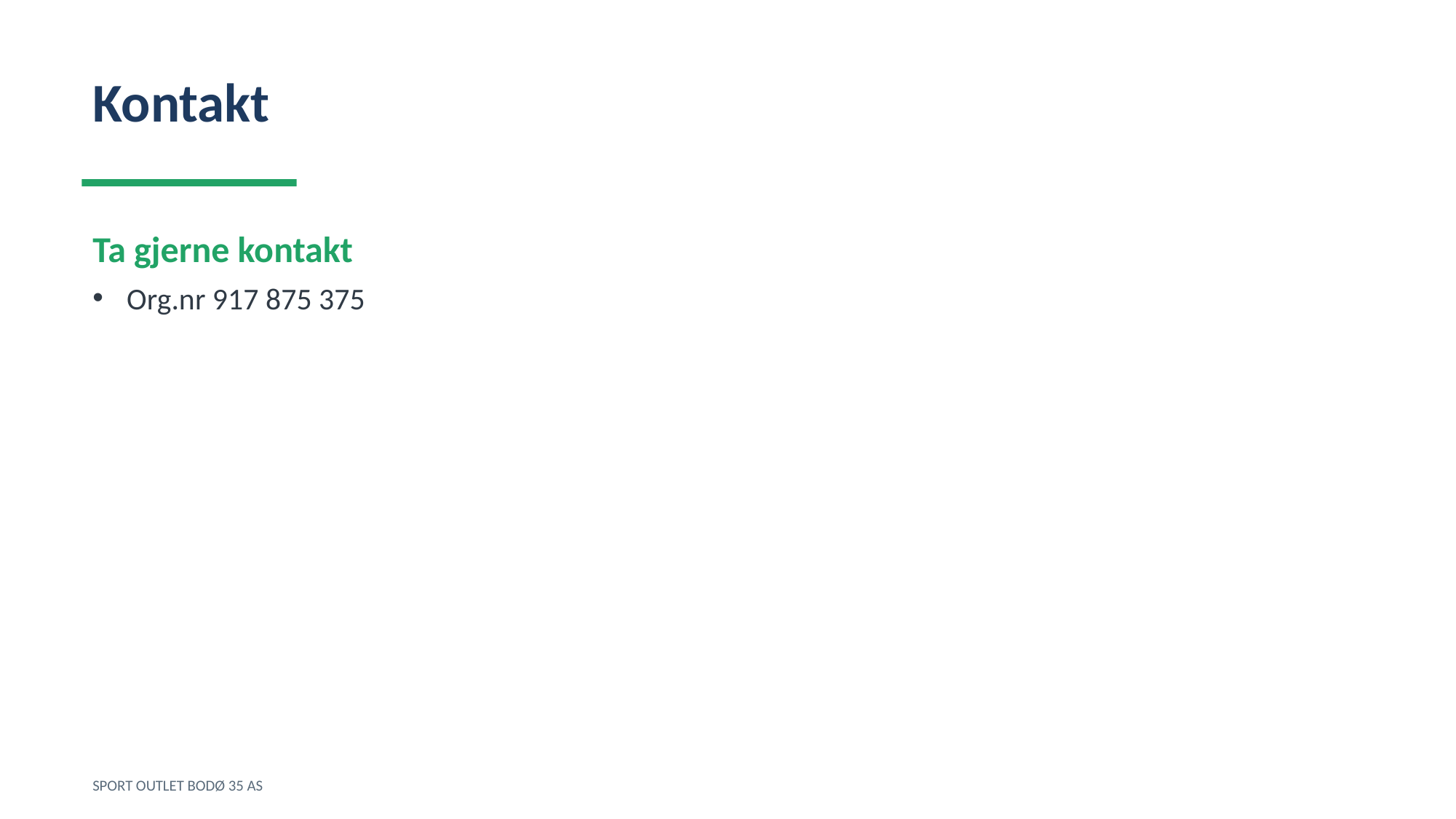

Kontakt

Ta gjerne kontakt
Org.nr 917 875 375
SPORT OUTLET BODØ 35 AS